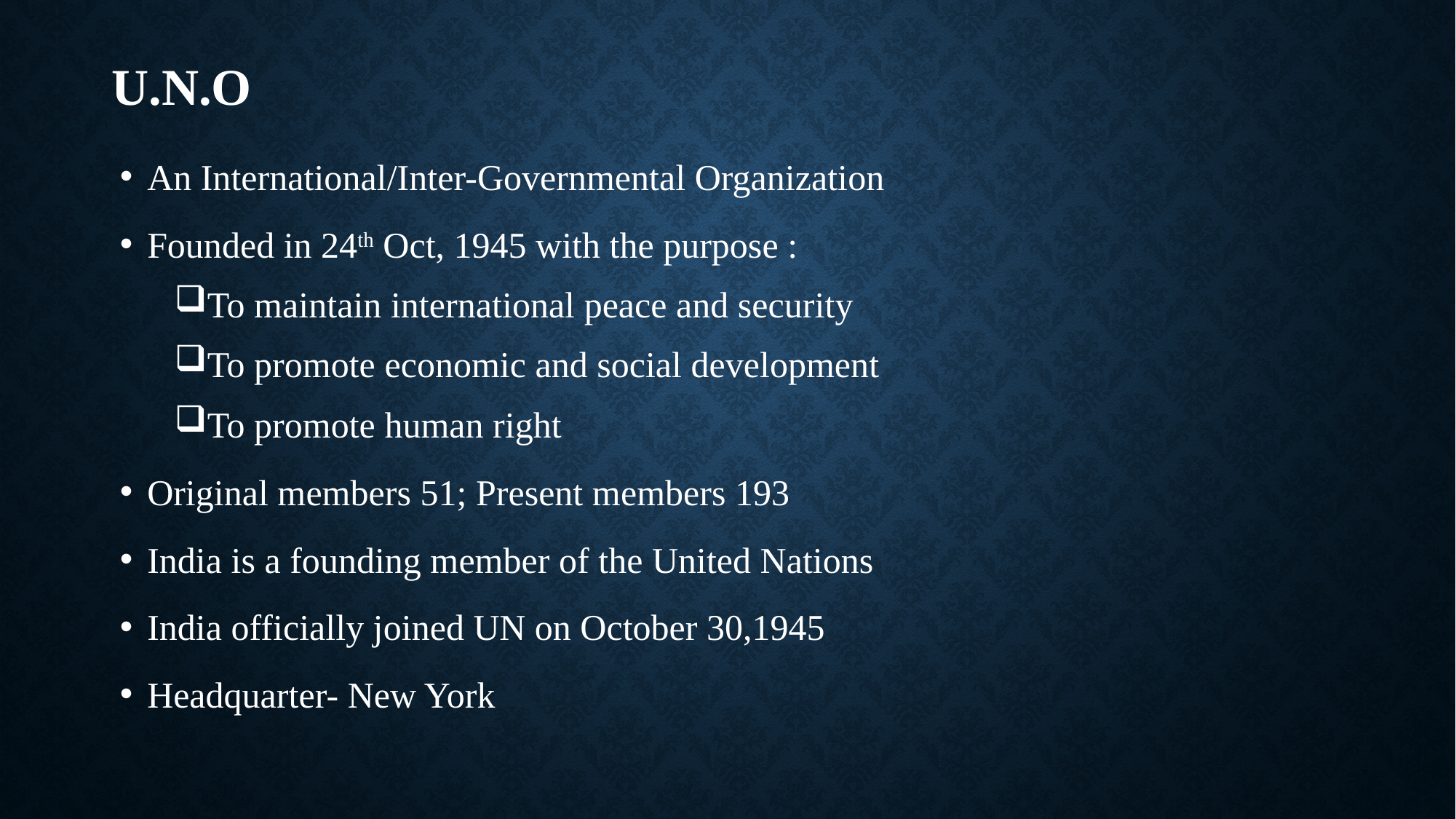

# u.n.o
An International/Inter-Governmental Organization
Founded in 24th Oct, 1945 with the purpose :
To maintain international peace and security
To promote economic and social development
To promote human right
Original members 51; Present members 193
India is a founding member of the United Nations
India officially joined UN on October 30,1945
Headquarter- New York